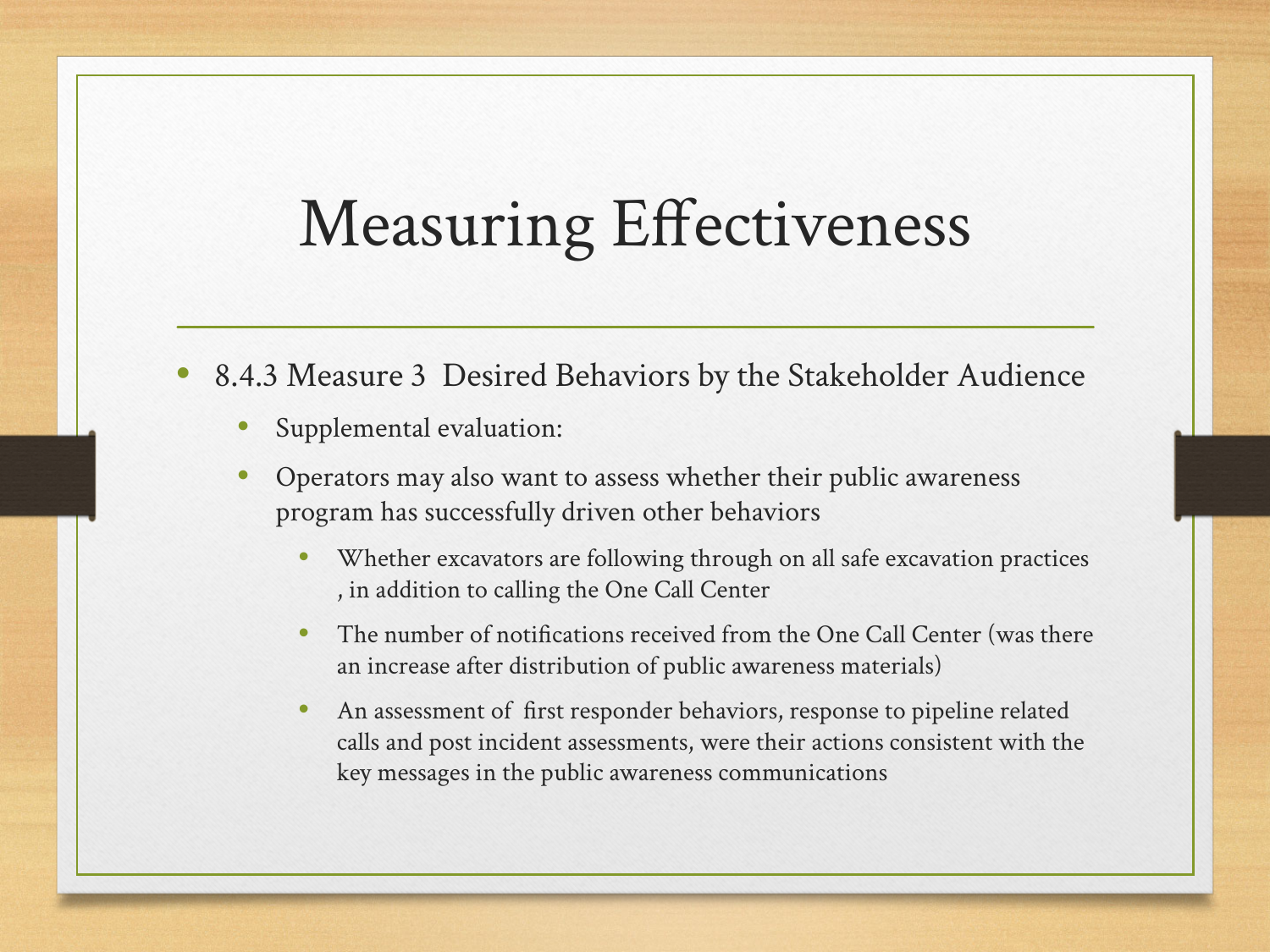

# Measuring Effectiveness
8.4.3 Measure 3  Desired Behaviors by the Stakeholder Audience
Supplemental evaluation:
Operators may also want to assess whether their public awareness program has successfully driven other behaviors
Whether excavators are following through on all safe excavation practices , in addition to calling the One Call Center
The number of notifications received from the One Call Center (was there an increase after distribution of public awareness materials)
An assessment of  first responder behaviors, response to pipeline related calls and post incident assessments, were their actions consistent with the key messages in the public awareness communications